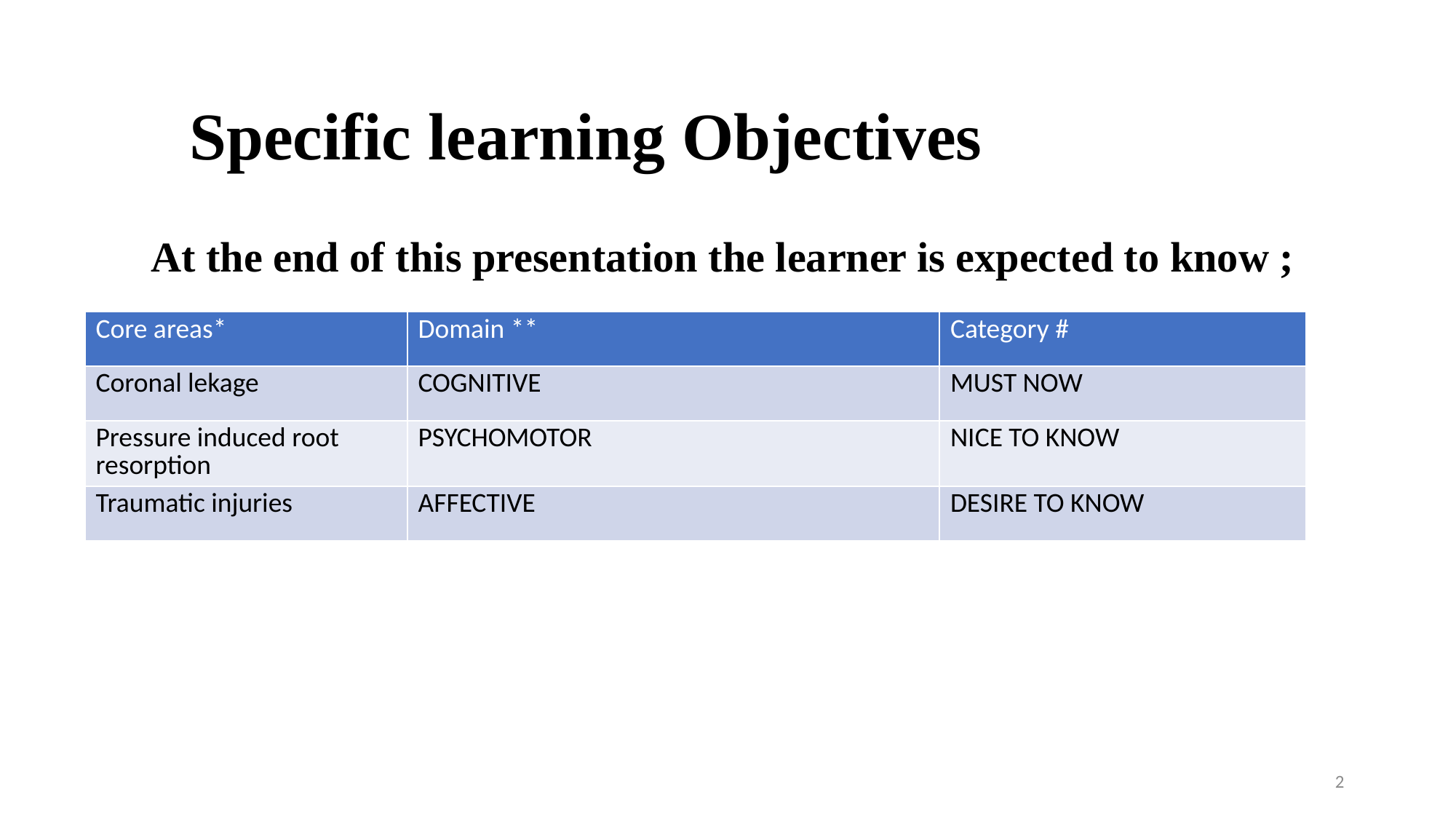

# Specific learning Objectives
At the end of this presentation the learner is expected to know ;
| Core areas\* | Domain \*\* | Category # |
| --- | --- | --- |
| Coronal lekage | COGNITIVE | MUST NOW |
| Pressure induced root resorption | PSYCHOMOTOR | NICE TO KNOW |
| Traumatic injuries | AFFECTIVE | DESIRE TO KNOW |
2